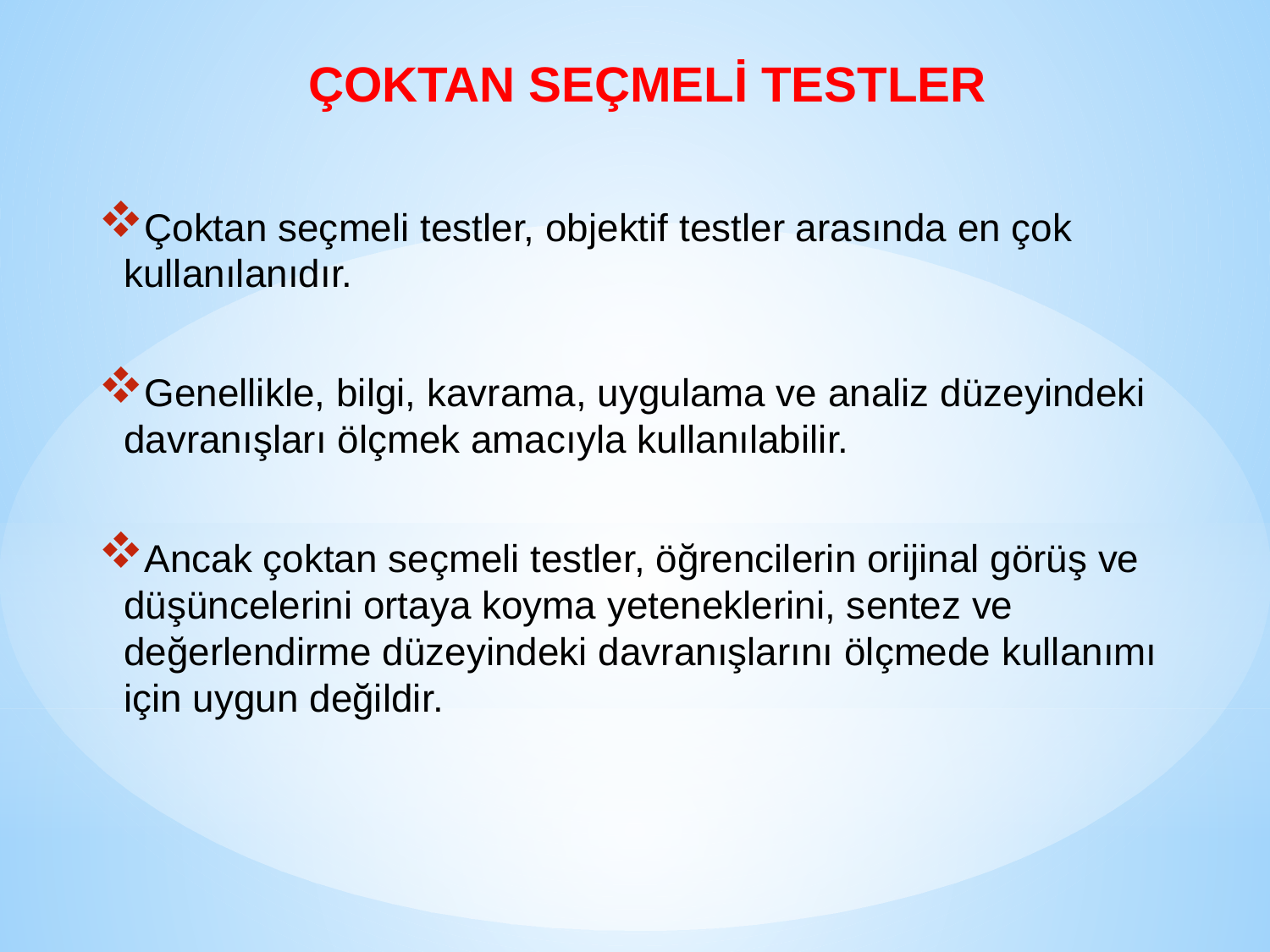

# ÇOKTAN SEÇMELİ TESTLER
Çoktan seçmeli testler, objektif testler arasında en çok kullanılanıdır.

Genellikle, bilgi, kavrama, uygulama ve analiz düzeyindeki davranışları ölçmek amacıyla kullanılabilir.

Ancak çoktan seçmeli testler, öğrencilerin orijinal görüş ve düşüncelerini ortaya koyma yeteneklerini, sentez ve değerlendirme düzeyindeki davranışlarını ölçmede kullanımı için uygun değildir.